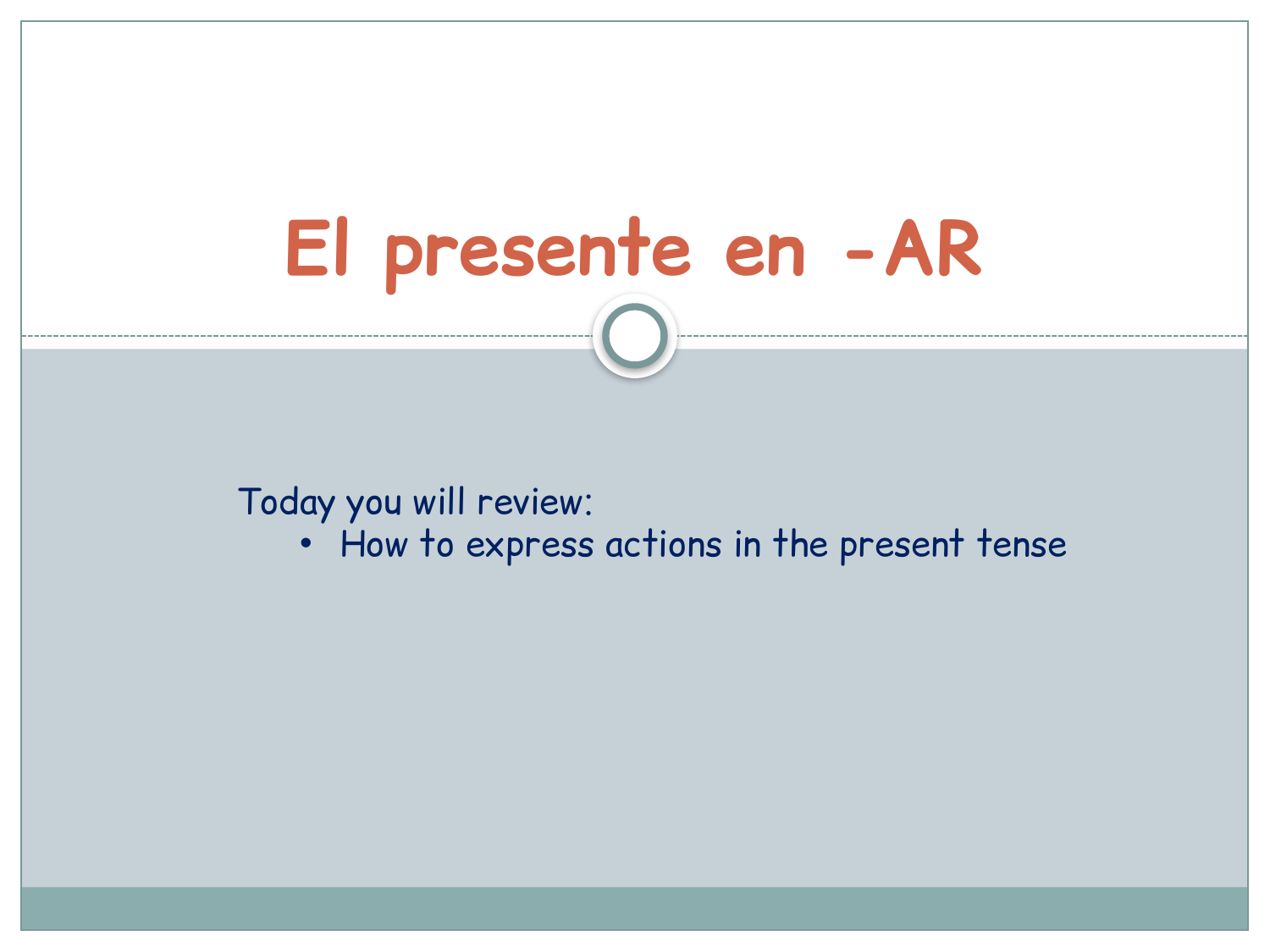

# El presente en -AR
Today you will review:
How to express actions in the present tense